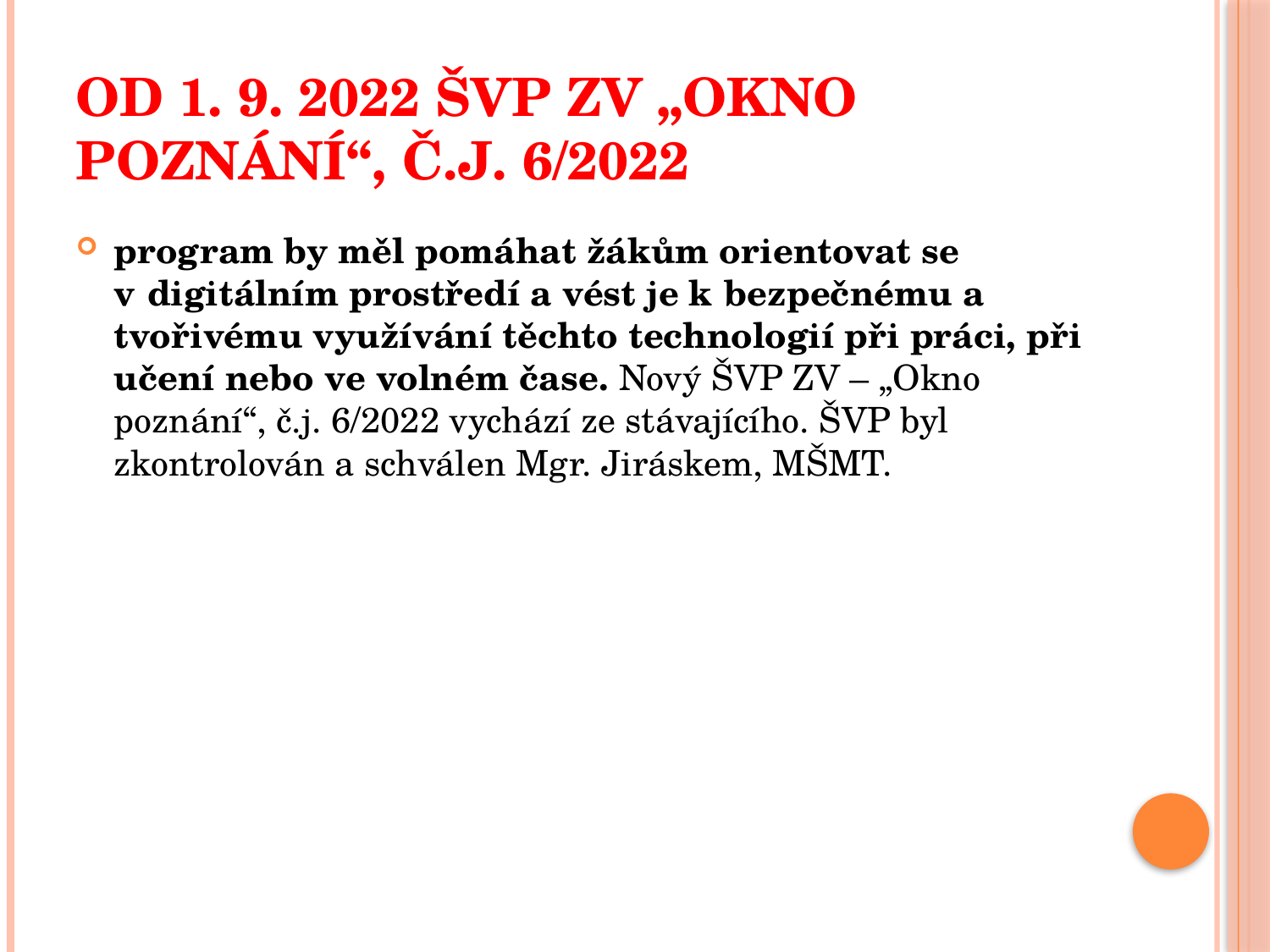

# Od 1. 9. 2022 ŠVP ZV „Okno poznání“, č.j. 6/2022
program by měl pomáhat žákům orientovat se v digitálním prostředí a vést je k bezpečnému a tvořivému využívání těchto technologií při práci, při učení nebo ve volném čase. Nový ŠVP ZV – „Okno poznání“, č.j. 6/2022 vychází ze stávajícího. ŠVP byl zkontrolován a schválen Mgr. Jiráskem, MŠMT.